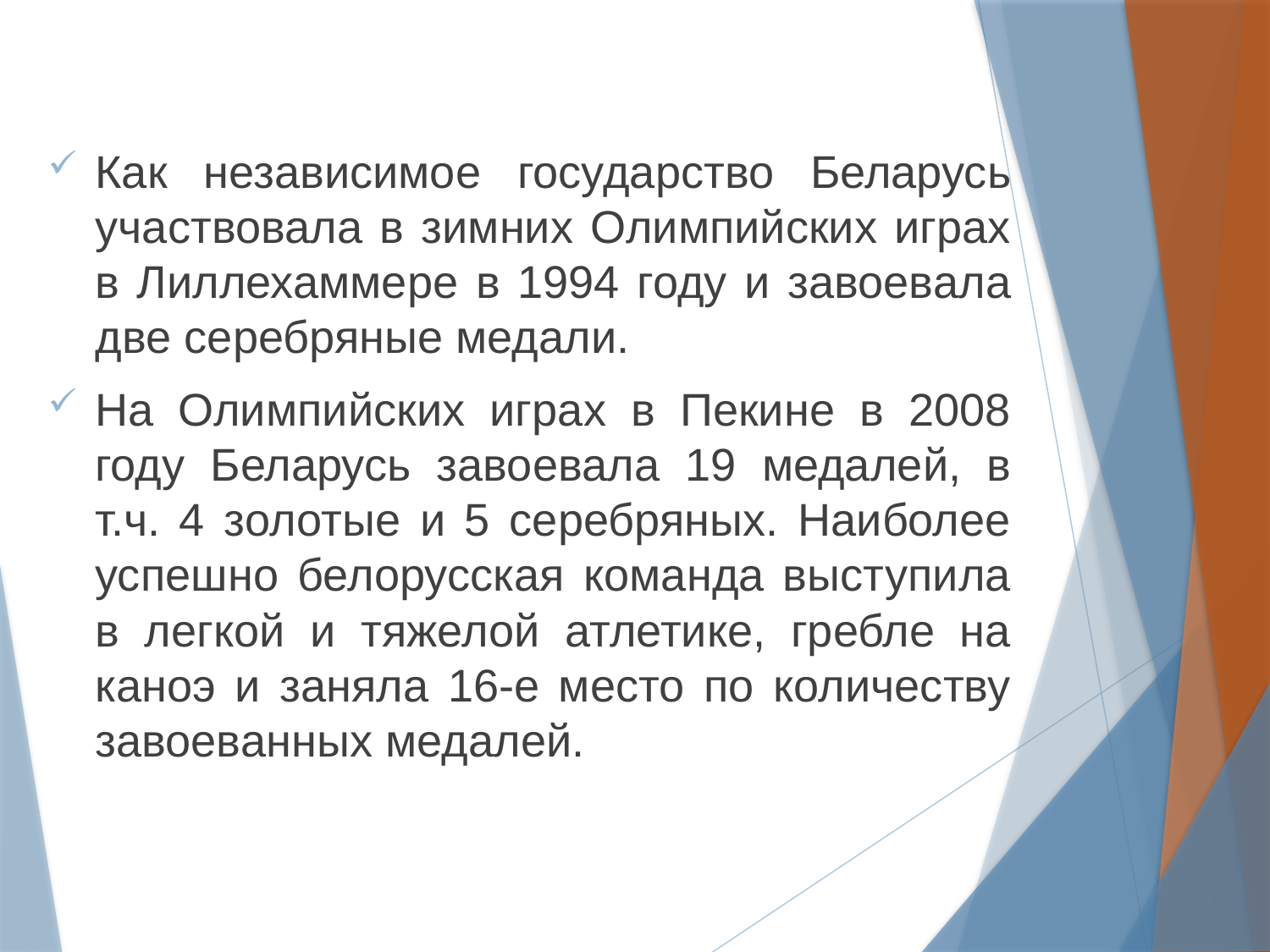

Как независимое государство Беларусь участвовала в зимних Олимпийских играх в Лиллехаммере в 1994 году и завоевала две серебряные медали.
На Олимпийских играх в Пекине в 2008 году Беларусь завоевала 19 медалей, в т.ч. 4 золотые и 5 серебряных. Наиболее успешно белорусская команда выступила в легкой и тяжелой атлетике, гребле на каноэ и заняла 16-е место по количеству завоеванных медалей.